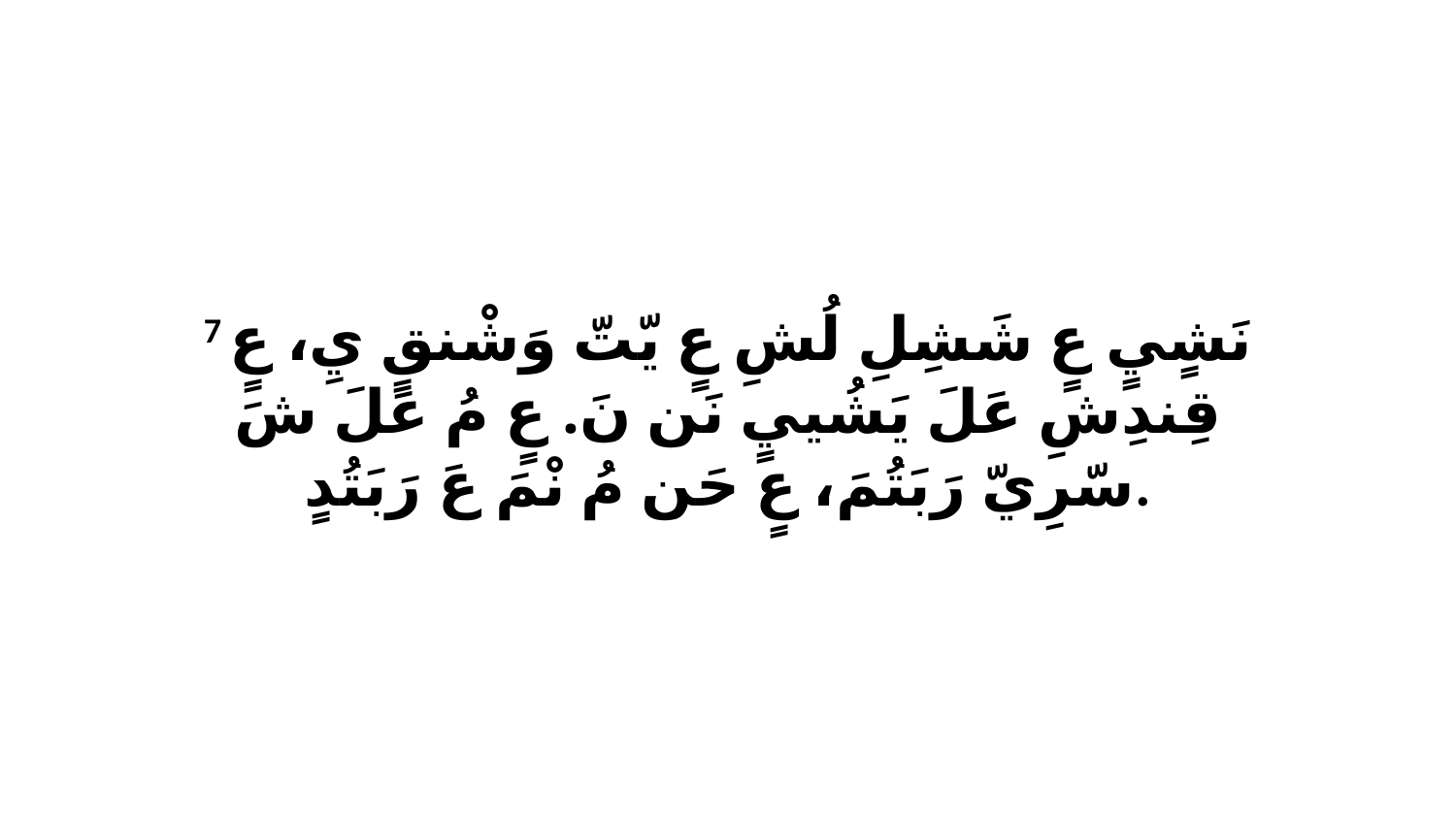

7 نَشٍيٍ عٍ شَشِلِ لُشِ عٍ يّتّ وَشْنقٍ يِ، عٍ قِندِشِ عَلَ يَشُييٍ نَن نَ. عٍ مُ عَلَ شَ سّرِيّ رَبَتُمَ، عٍ حَن مُ نْمَ عَ رَبَتُدٍ.